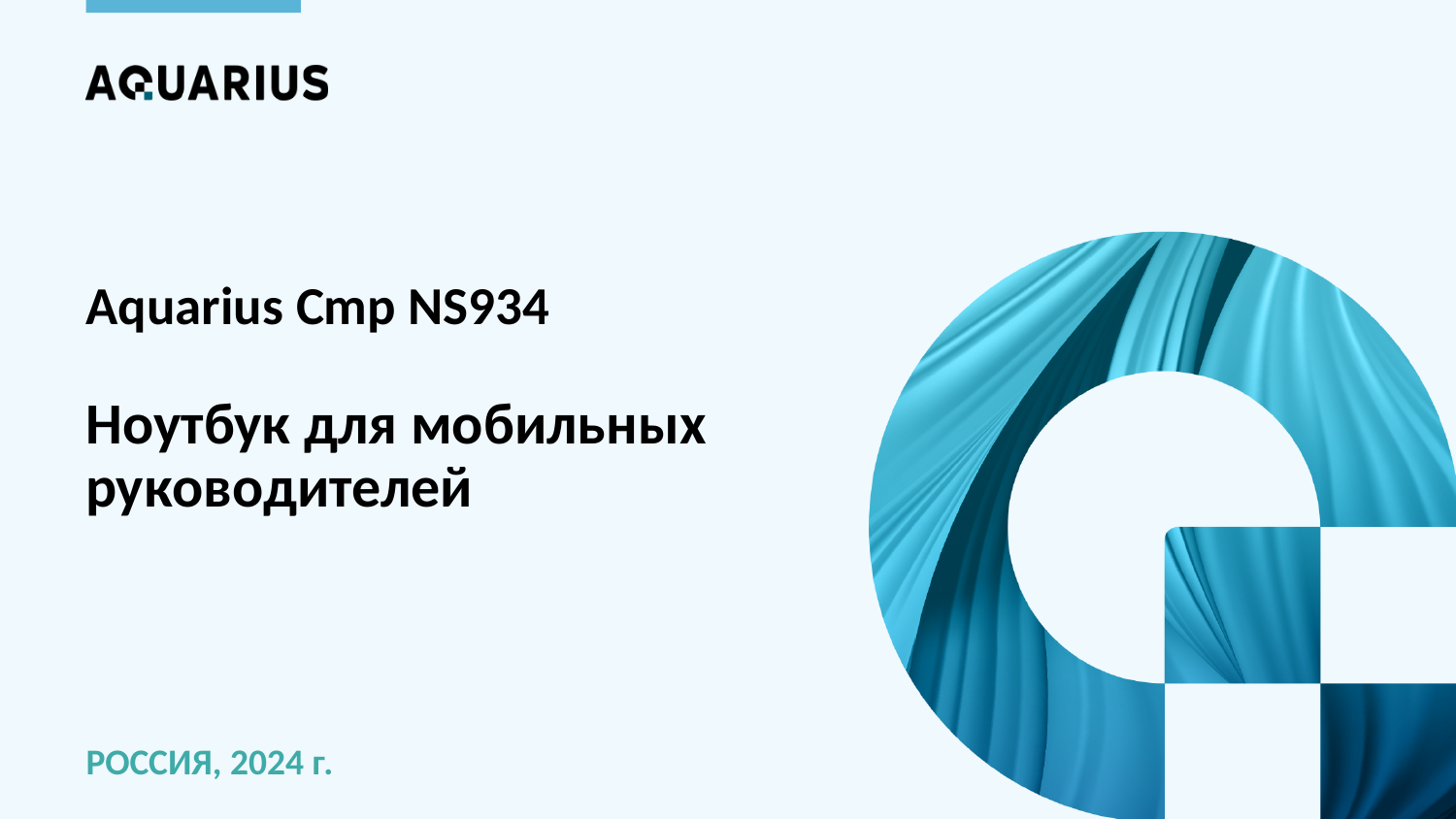

# Aquarius Cmp NS934 Ноутбук для мобильных руководителей